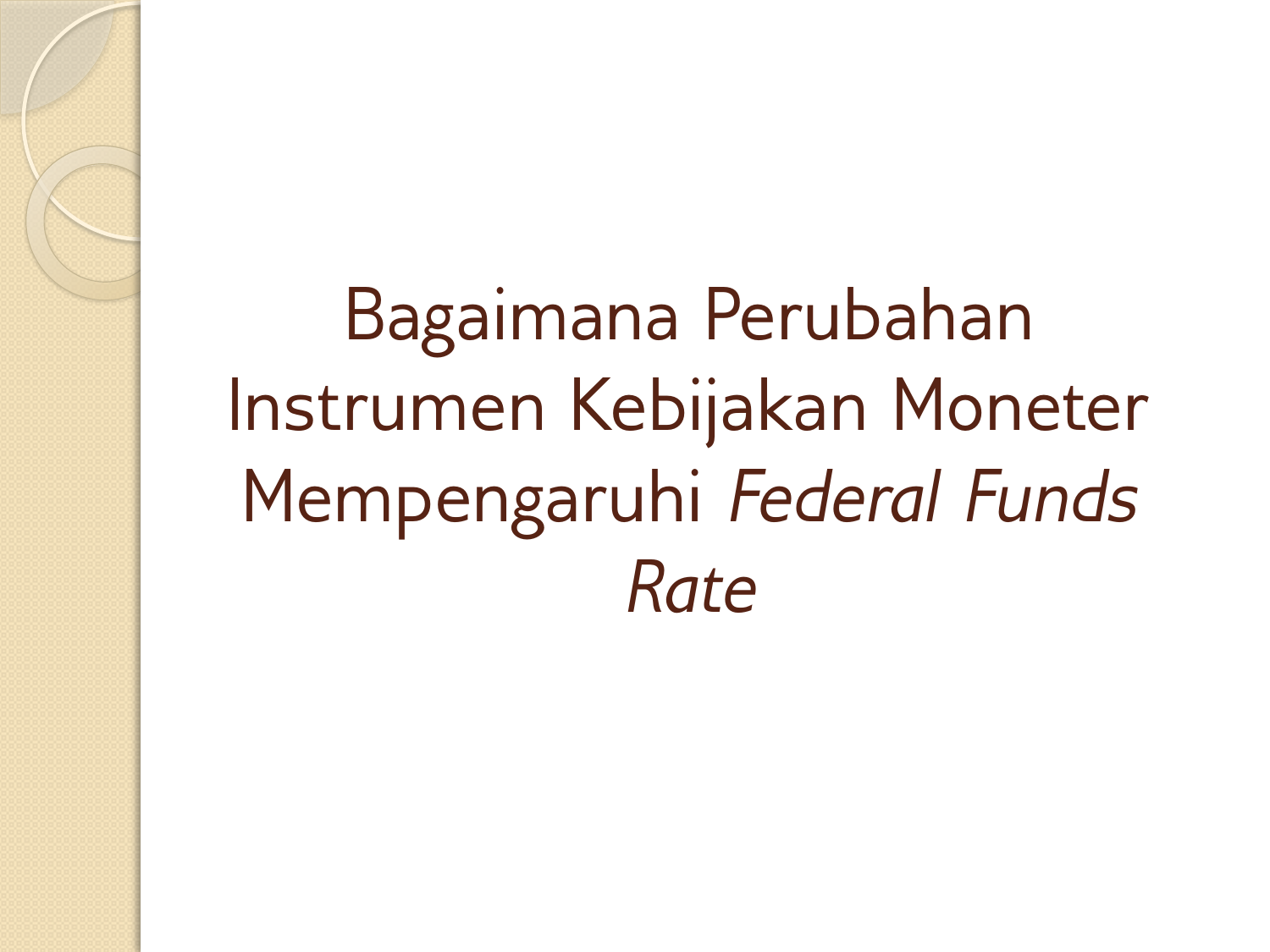

# Bagaimana Perubahan Instrumen Kebijakan Moneter Mempengaruhi Federal Funds Rate